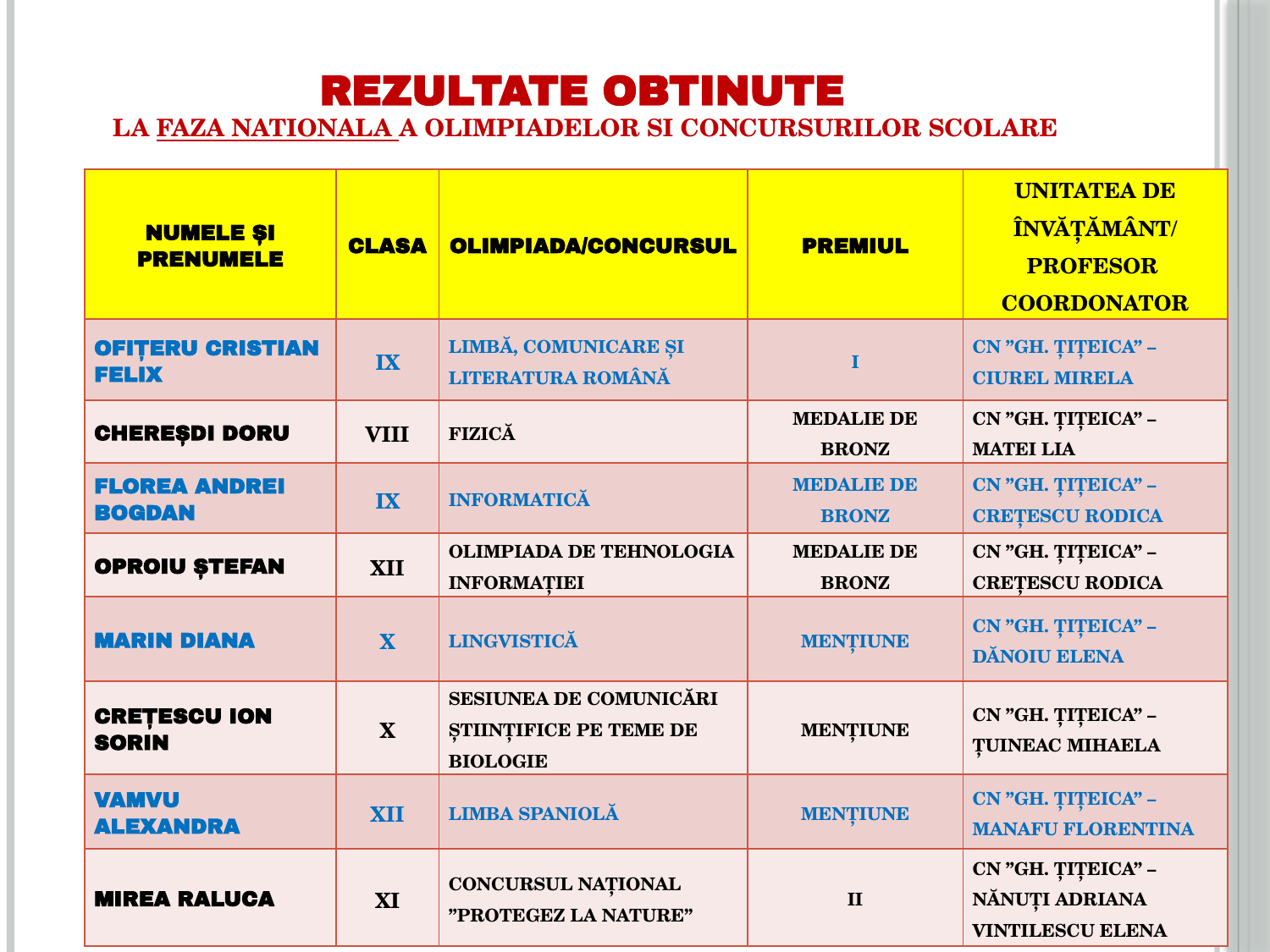

# REZULTATE OBTINUTE LA FAZA NATIONALA A OLIMPIADELOR SI CONCURSURILOR SCOLARE
| NUMELE ȘI PRENUMELE | CLASA | OLIMPIADA/CONCURSUL | PREMIUL | UNITATEA DE ÎNVĂȚĂMÂNT/ PROFESOR COORDONATOR |
| --- | --- | --- | --- | --- |
| OFIȚERU CRISTIAN FELIX | IX | LIMBĂ, COMUNICARE ȘI LITERATURA ROMÂNĂ | I | CN ”GH. ȚIȚEICA” – CIUREL MIRELA |
| CHEREȘDI DORU | VIII | FIZICĂ | MEDALIE DE BRONZ | CN ”GH. ȚIȚEICA” – MATEI LIA |
| FLOREA ANDREI BOGDAN | IX | INFORMATICĂ | MEDALIE DE BRONZ | CN ”GH. ȚIȚEICA” – CREȚESCU RODICA |
| OPROIU ȘTEFAN | XII | OLIMPIADA DE TEHNOLOGIA INFORMAȚIEI | MEDALIE DE BRONZ | CN ”GH. ȚIȚEICA” – CREȚESCU RODICA |
| MARIN DIANA | X | LINGVISTICĂ | MENȚIUNE | CN ”GH. ȚIȚEICA” – DĂNOIU ELENA |
| CREȚESCU ION SORIN | X | SESIUNEA DE COMUNICĂRI ȘTIINȚIFICE PE TEME DE BIOLOGIE | MENȚIUNE | CN ”GH. ȚIȚEICA” – ȚUINEAC MIHAELA |
| VAMVU ALEXANDRA | XII | LIMBA SPANIOLĂ | MENȚIUNE | CN ”GH. ȚIȚEICA” – MANAFU FLORENTINA |
| MIREA RALUCA | XI | CONCURSUL NAȚIONAL ”PROTEGEZ LA NATURE” | II | CN ”GH. ȚIȚEICA” – NĂNUȚI ADRIANA VINTILESCU ELENA |